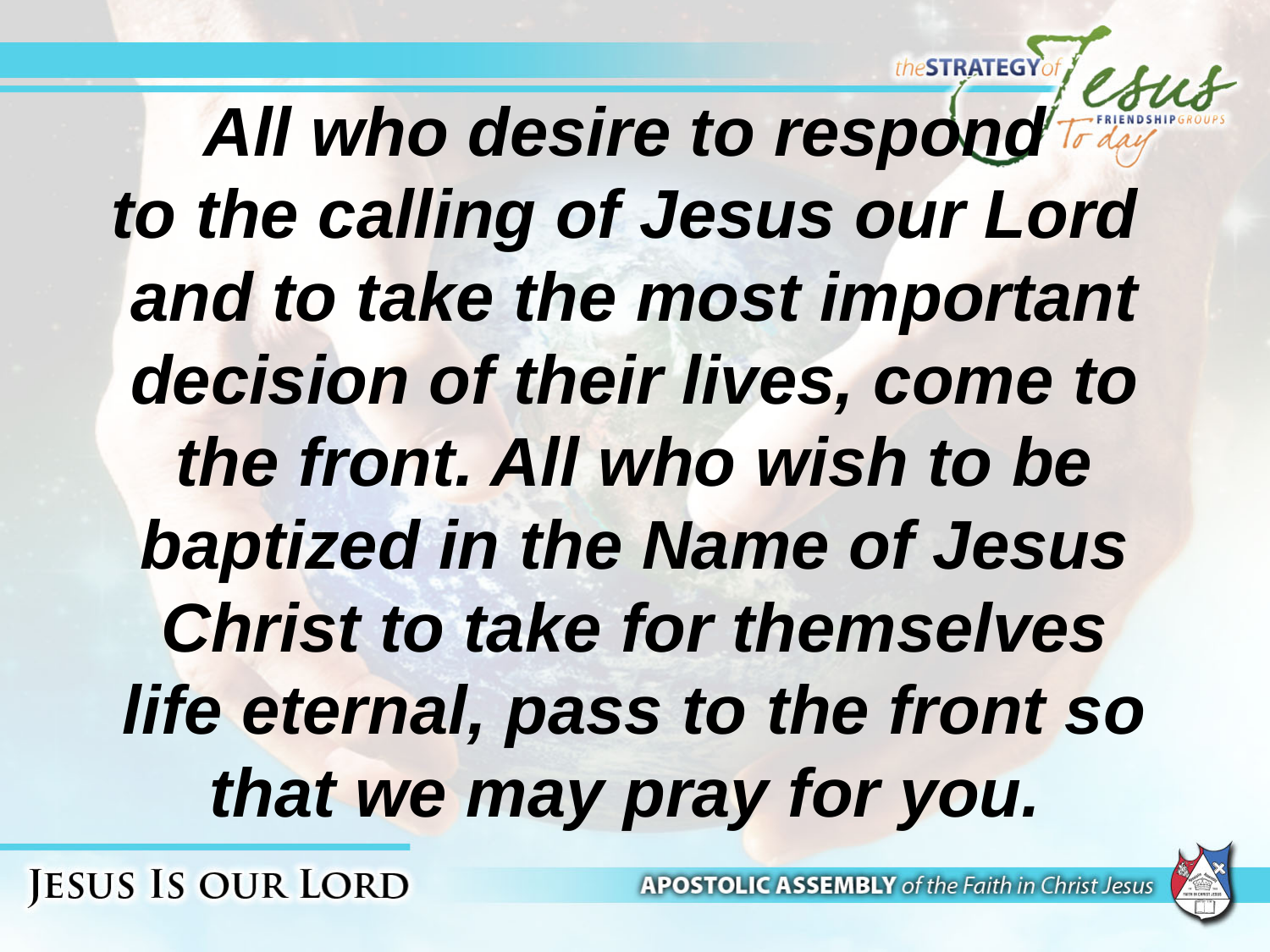

# All who desire to respond to the calling of Jesus our Lord and to take the most important decision of their lives, come to the front. All who wish to be baptized in the Name of Jesus Christ to take for themselves life eternal, pass to the front so that we may pray for you.